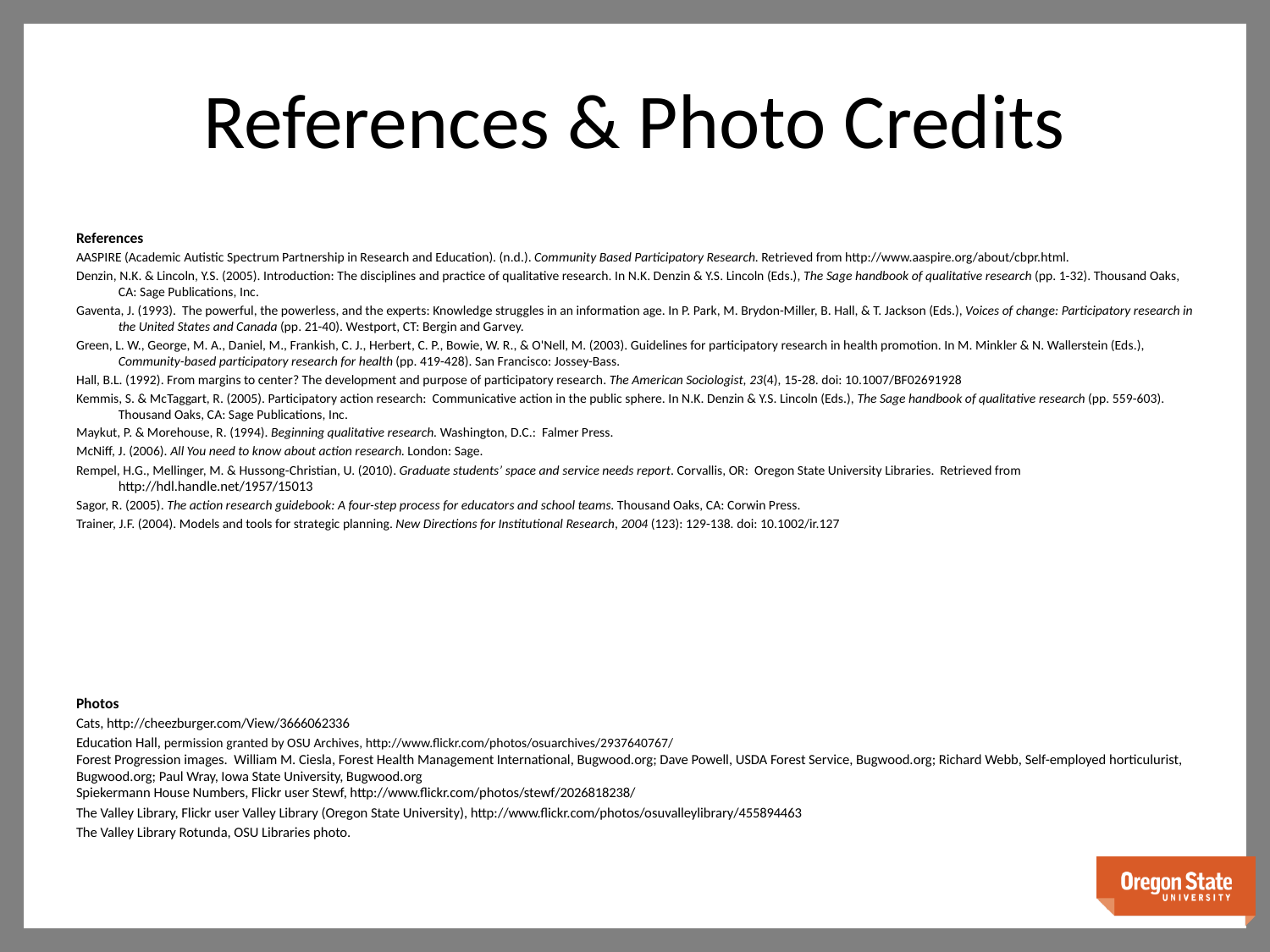

# References & Photo Credits
References
AASPIRE (Academic Autistic Spectrum Partnership in Research and Education). (n.d.). Community Based Participatory Research. Retrieved from http://www.aaspire.org/about/cbpr.html.
Denzin, N.K. & Lincoln, Y.S. (2005). Introduction: The disciplines and practice of qualitative research. In N.K. Denzin & Y.S. Lincoln (Eds.), The Sage handbook of qualitative research (pp. 1-32). Thousand Oaks, CA: Sage Publications, Inc.
Gaventa, J. (1993).  The powerful, the powerless, and the experts: Knowledge struggles in an information age. In P. Park, M. Brydon-Miller, B. Hall, & T. Jackson (Eds.), Voices of change: Participatory research in the United States and Canada (pp. 21-40). Westport, CT: Bergin and Garvey.
Green, L. W., George, M. A., Daniel, M., Frankish, C. J., Herbert, C. P., Bowie, W. R., & O'Nell, M. (2003). Guidelines for participatory research in health promotion. In M. Minkler & N. Wallerstein (Eds.), Community-based participatory research for health (pp. 419-428). San Francisco: Jossey-Bass.
Hall, B.L. (1992). From margins to center? The development and purpose of participatory research. The American Sociologist, 23(4), 15-28. doi: 10.1007/BF02691928
Kemmis, S. & McTaggart, R. (2005). Participatory action research:  Communicative action in the public sphere. In N.K. Denzin & Y.S. Lincoln (Eds.), The Sage handbook of qualitative research (pp. 559-603). Thousand Oaks, CA: Sage Publications, Inc.
Maykut, P. & Morehouse, R. (1994). Beginning qualitative research. Washington, D.C.:  Falmer Press.
McNiff, J. (2006). All You need to know about action research. London: Sage.
Rempel, H.G., Mellinger, M. & Hussong-Christian, U. (2010). Graduate students’ space and service needs report. Corvallis, OR:  Oregon State University Libraries.  Retrieved from  http://hdl.handle.net/1957/15013
Sagor, R. (2005). The action research guidebook: A four-step process for educators and school teams. Thousand Oaks, CA: Corwin Press.
Trainer, J.F. (2004). Models and tools for strategic planning. New Directions for Institutional Research, 2004 (123): 129-138. doi: 10.1002/ir.127

Photos
Cats, http://cheezburger.com/View/3666062336
Education Hall, permission granted by OSU Archives, http://www.flickr.com/photos/osuarchives/2937640767/
Forest Progression images.  William M. Ciesla, Forest Health Management International, Bugwood.org; Dave Powell, USDA Forest Service, Bugwood.org; Richard Webb, Self-employed horticulurist, Bugwood.org; Paul Wray, Iowa State University, Bugwood.org
Spiekermann House Numbers, Flickr user Stewf, http://www.flickr.com/photos/stewf/2026818238/
The Valley Library, Flickr user Valley Library (Oregon State University), http://www.flickr.com/photos/osuvalleylibrary/455894463
The Valley Library Rotunda, OSU Libraries photo.